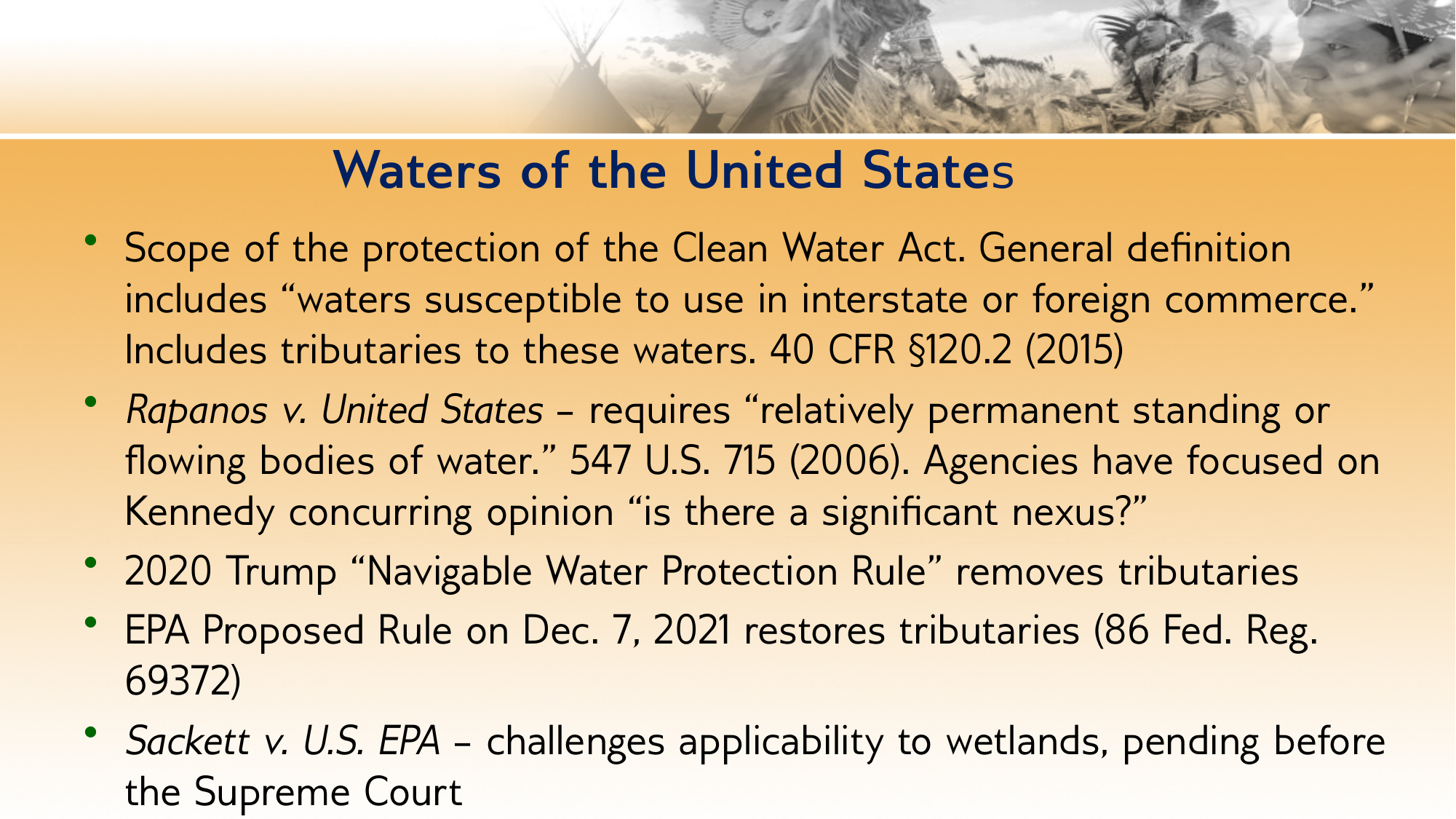

# Waters of the United States
Scope of the protection of the Clean Water Act. General definition includes “waters susceptible to use in interstate or foreign commerce.”  Includes tributaries to these waters. 40 CFR §120.2 (2015)
Rapanos v. United States – requires “relatively permanent standing or flowing bodies of water.” 547 U.S. 715 (2006). Agencies have focused on Kennedy concurring opinion “is there a significant nexus?”
2020 Trump “Navigable Water Protection Rule” removes tributaries
EPA Proposed Rule on Dec. 7, 2021 restores tributaries (86 Fed. Reg. 69372)
Sackett v. U.S. EPA – challenges applicability to wetlands, pending before the Supreme Court